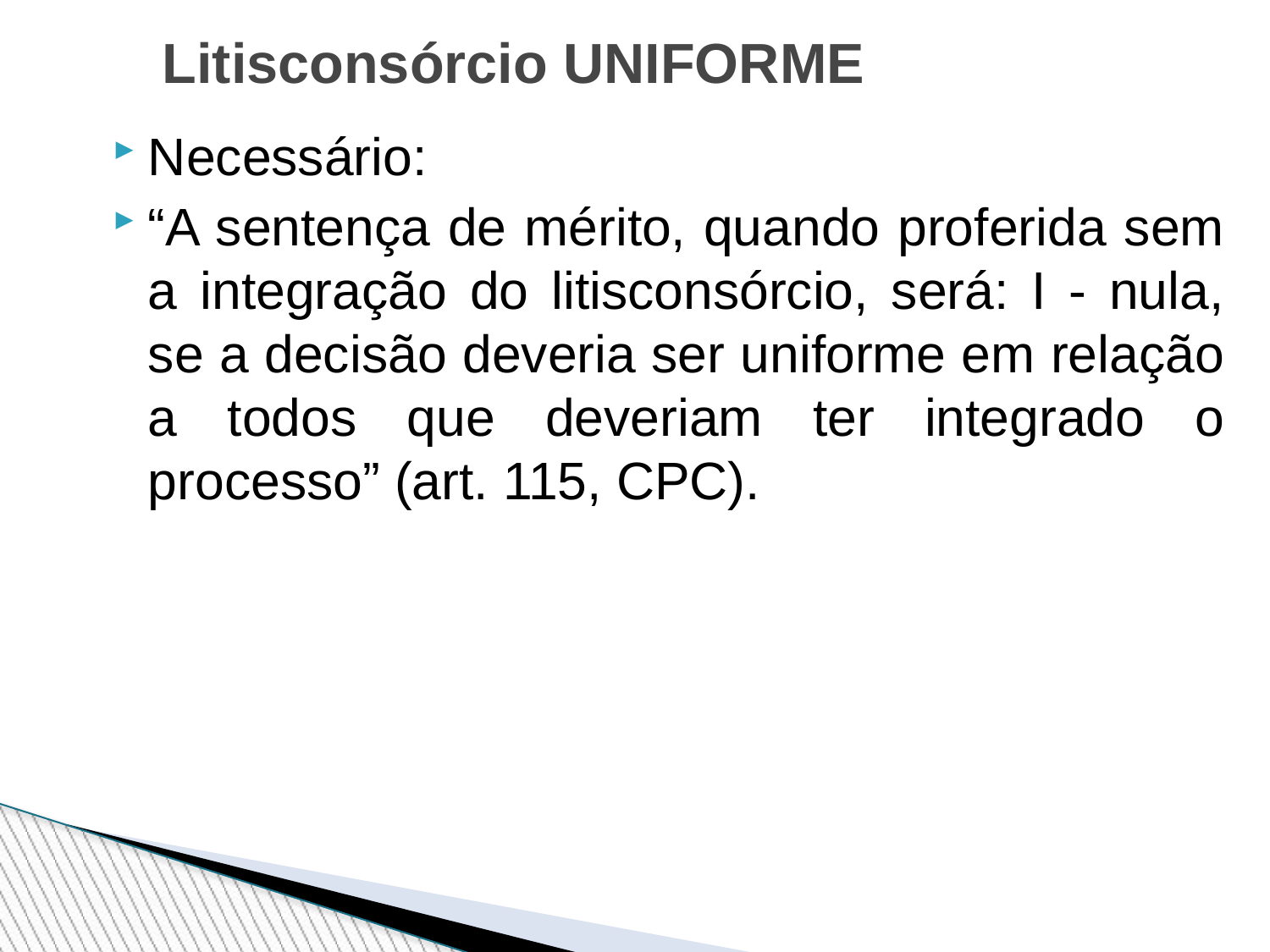

Litisconsórcio UNIFORME
Necessário:
“A sentença de mérito, quando proferida sem a integração do litisconsórcio, será: I - nula, se a decisão deveria ser uniforme em relação a todos que deveriam ter integrado o processo” (art. 115, CPC).